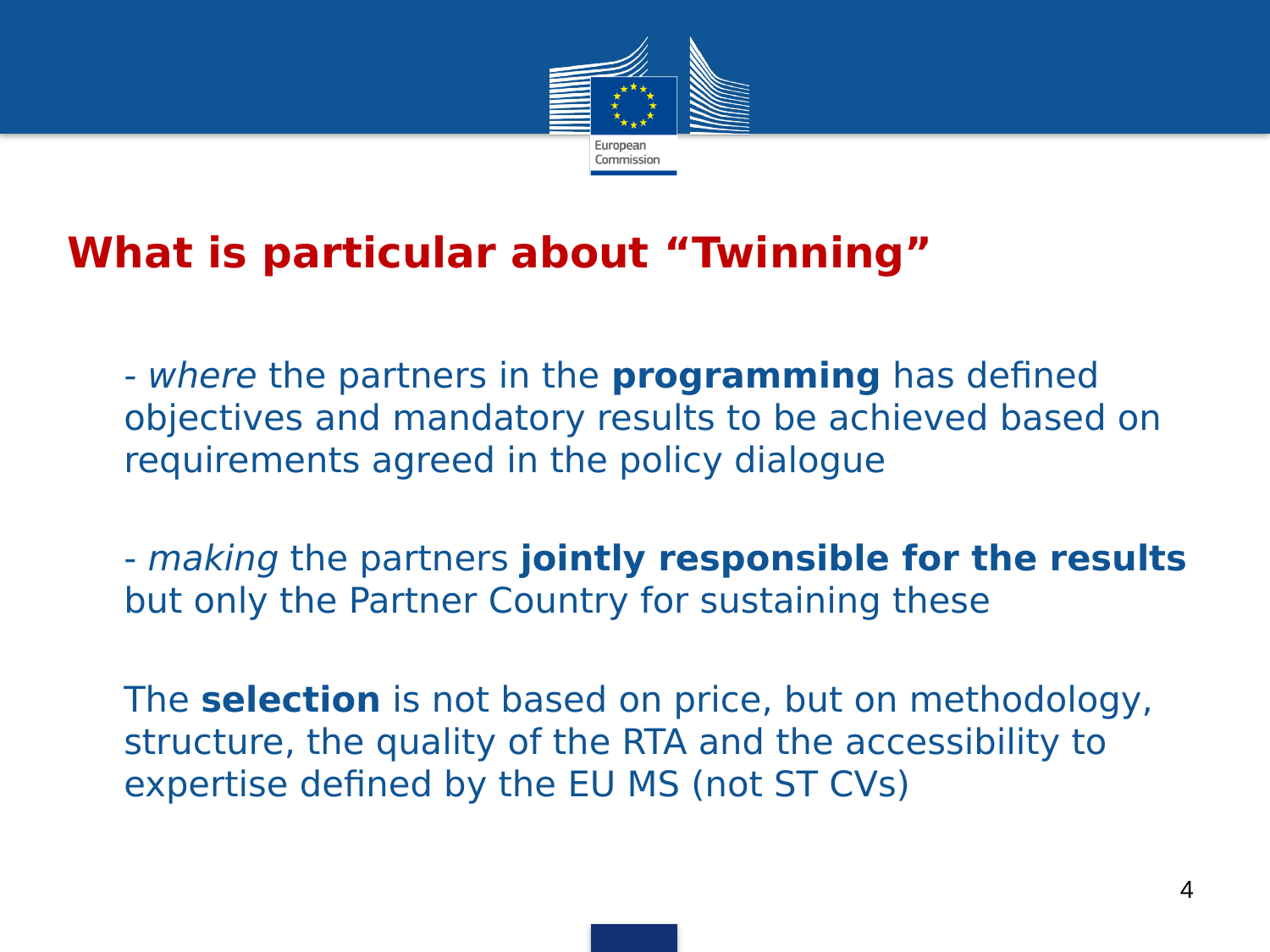

# What is particular about “Twinning”
- where the partners in the programming has defined objectives and mandatory results to be achieved based on requirements agreed in the policy dialogue

- making the partners jointly responsible for the results but only the Partner Country for sustaining these

The selection is not based on price, but on methodology, structure, the quality of the RTA and the accessibility to expertise defined by the EU MS (not ST CVs)
4